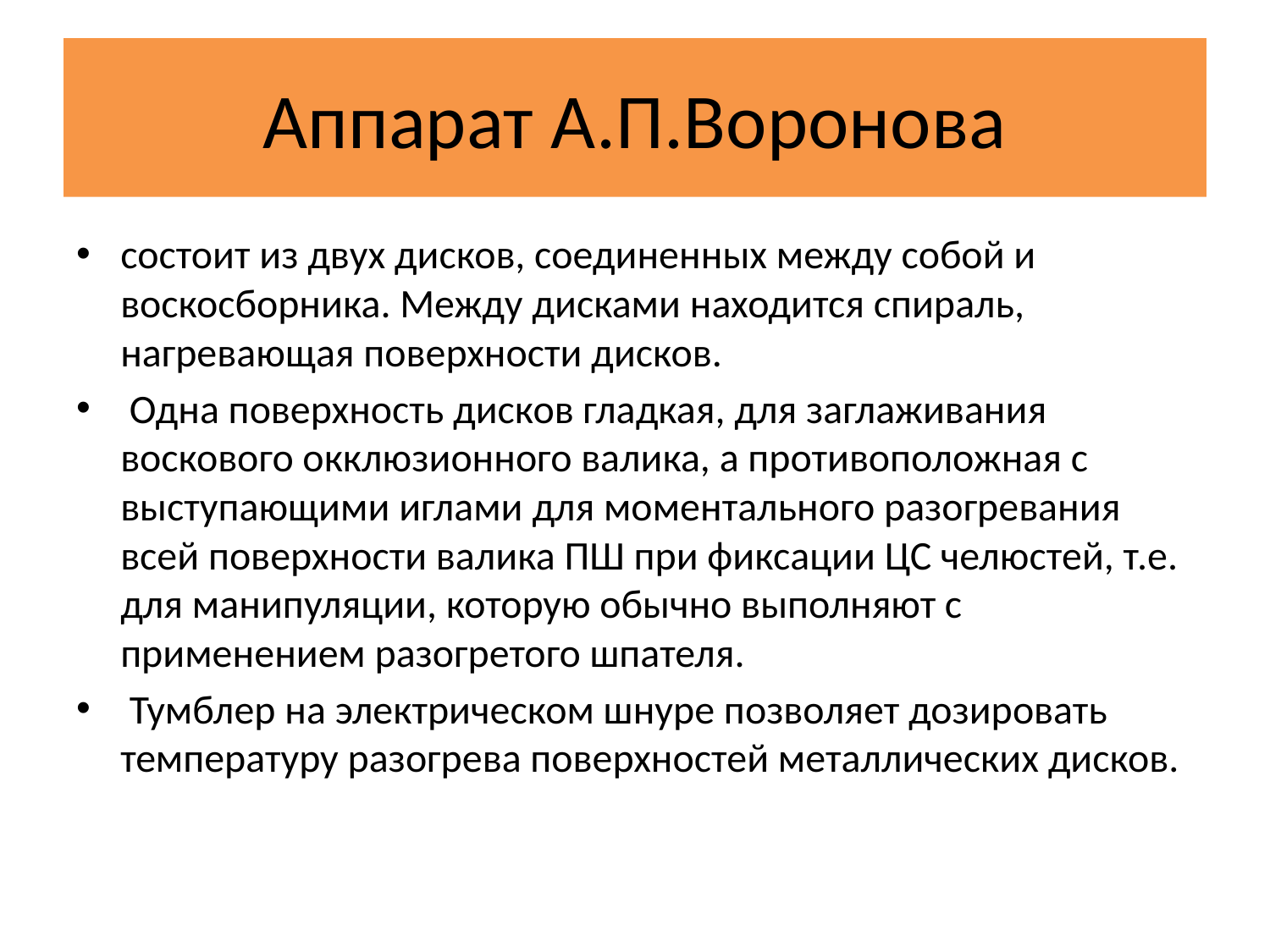

# Аппарат А.П.Воронова
состоит из двух дисков, соединенных между собой и воскосборника. Между дисками находится спираль, нагревающая поверхности дисков.
 Одна поверхность дисков гладкая, для заглаживания воскового окклюзионного валика, а противоположная с выступающими иглами для моментального разогревания всей поверхности валика ПШ при фиксации ЦС челюстей, т.е. для манипуляции, которую обычно выполняют с применением разогретого шпателя.
 Тумблер на электрическом шнуре позволяет дозировать температуру разогрева поверхностей металлических дисков.